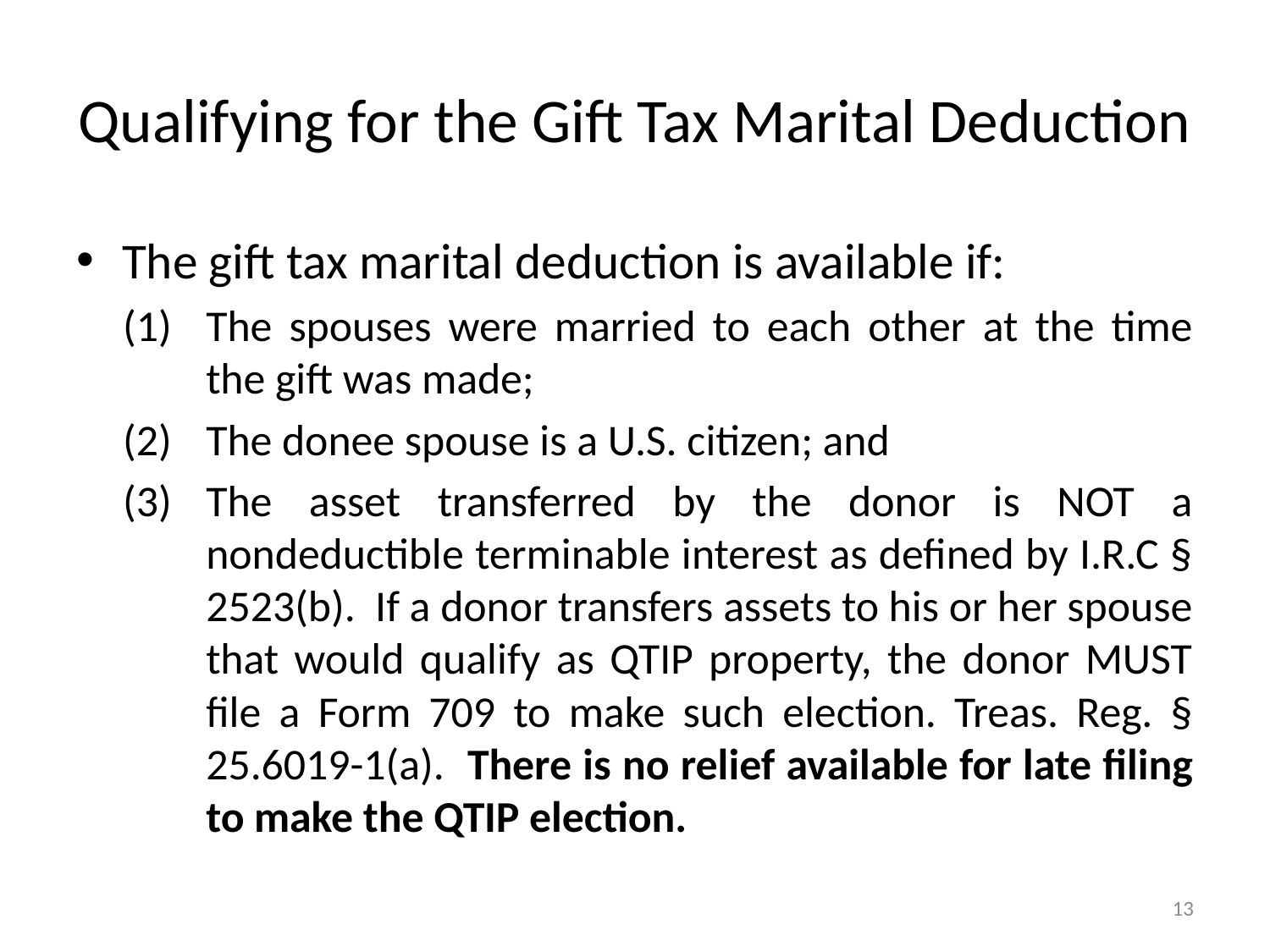

# Qualifying for the Gift Tax Marital Deduction
The gift tax marital deduction is available if:
The spouses were married to each other at the time the gift was made;
The donee spouse is a U.S. citizen; and
The asset transferred by the donor is NOT a nondeductible terminable interest as defined by I.R.C § 2523(b).  If a donor transfers assets to his or her spouse that would qualify as QTIP property, the donor MUST file a Form 709 to make such election. Treas. Reg. § 25.6019-1(a).  There is no relief available for late filing to make the QTIP election.
13